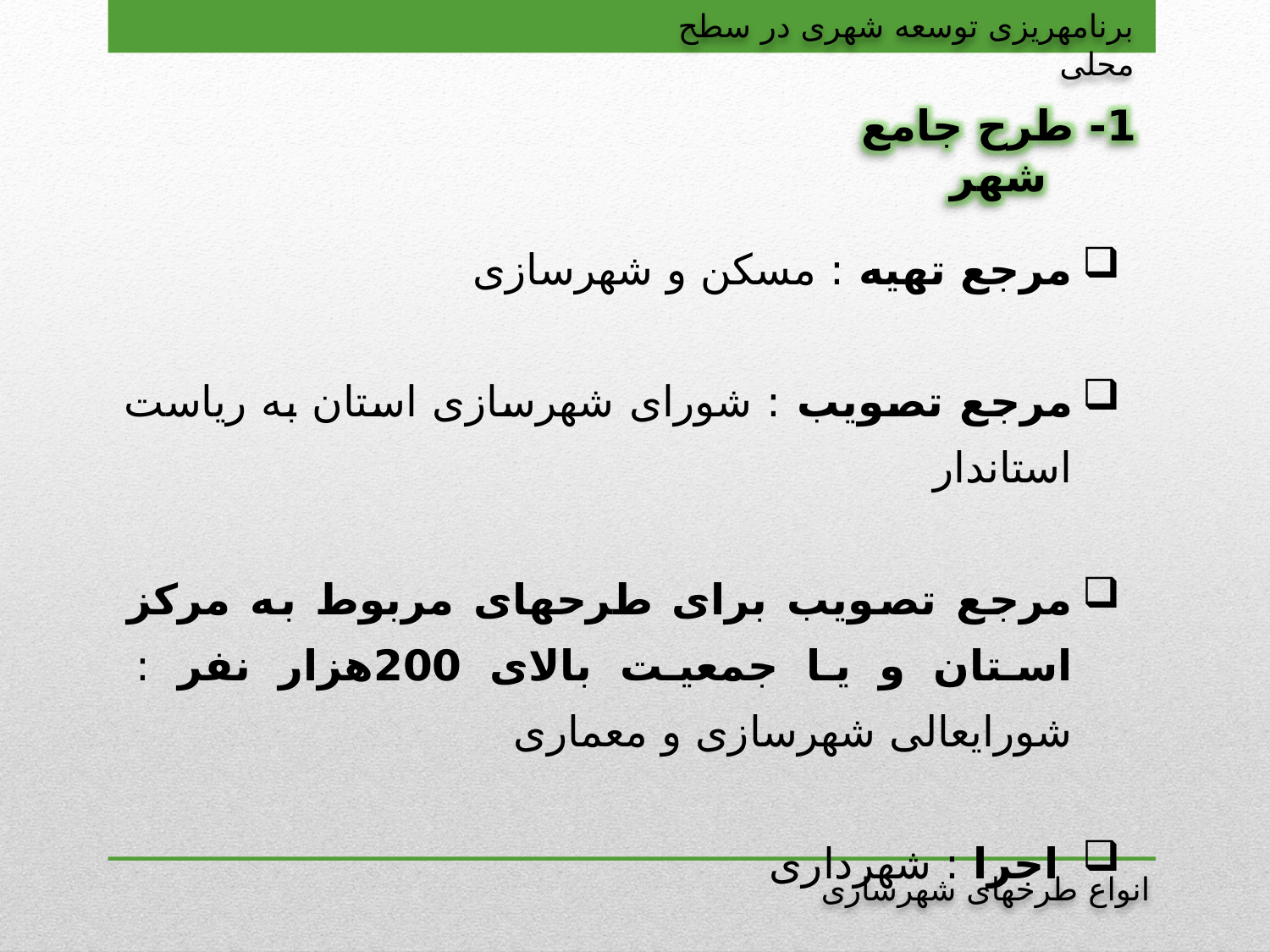

برنامه‏ریزی توسعه شهری در سطح محلی
1- طرح جامع شهر
مرجع تهیه : مسکن و شهرسازی

مرجع تصویب : شورای شهرسازی استان به ریاست استاندار

مرجع تصویب برای طرح‏های مربوط به مرکز استان و یا جمعیت بالای 200هزار نفر : شورایعالی شهرسازی و معماری

 اجرا : شهرداری

انواع طرح‏های شهرسازی